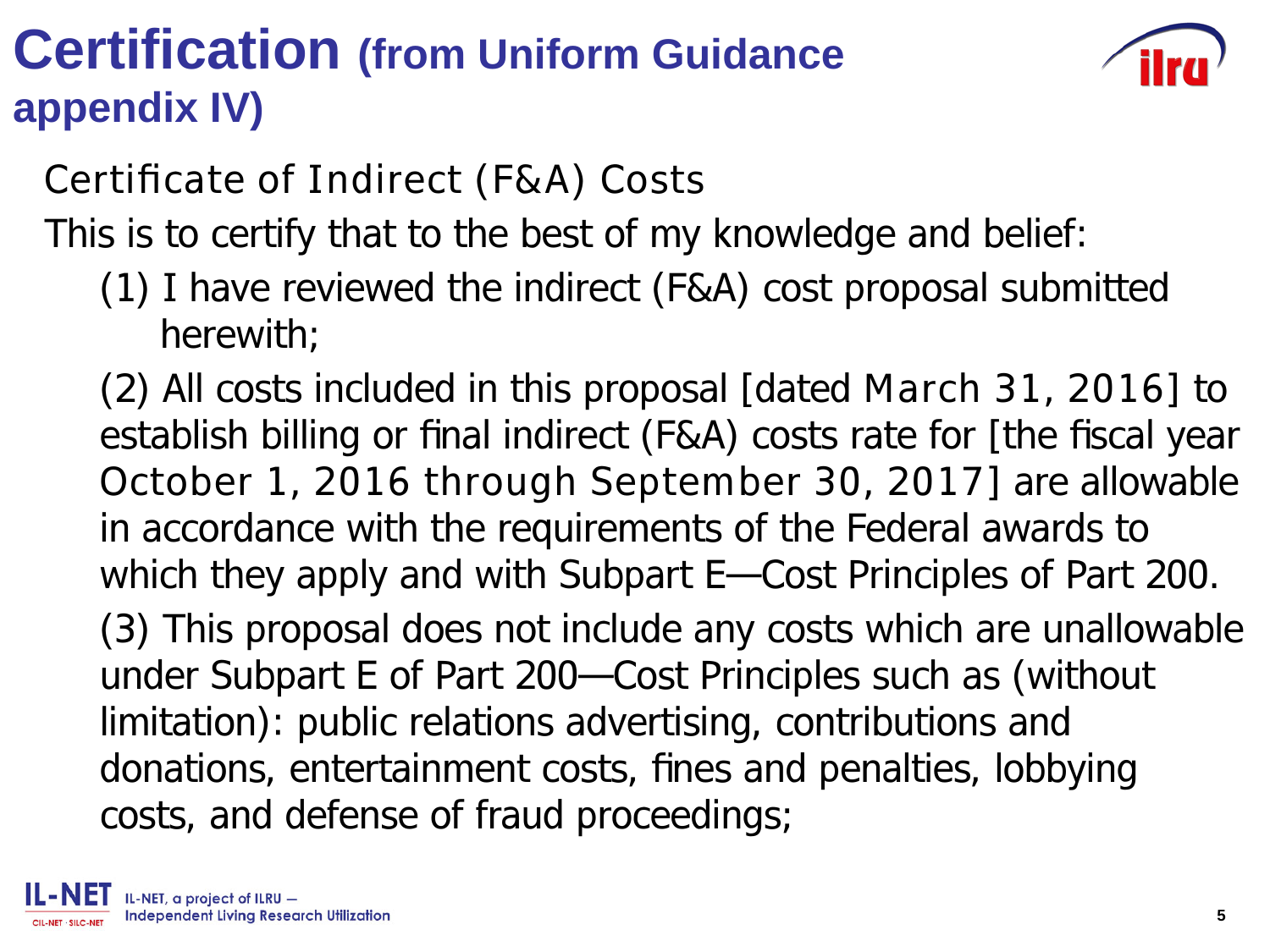

# Certification (from Uniform Guidance appendix IV)
Certificate of Indirect (F&A) Costs
This is to certify that to the best of my knowledge and belief:
(1) I have reviewed the indirect (F&A) cost proposal submitted            herewith;
(2) All costs included in this proposal [dated March 31, 2016] to establish billing or final indirect (F&A) costs rate for [the fiscal year October 1, 2016 through September 30, 2017] are allowable in accordance with the requirements of the Federal awards to which they apply and with Subpart E—Cost Principles of Part 200.
(3) This proposal does not include any costs which are unallowable under Subpart E of Part 200—Cost Principles such as (without limitation): public relations advertising, contributions and donations, entertainment costs, fines and penalties, lobbying costs, and defense of fraud proceedings;